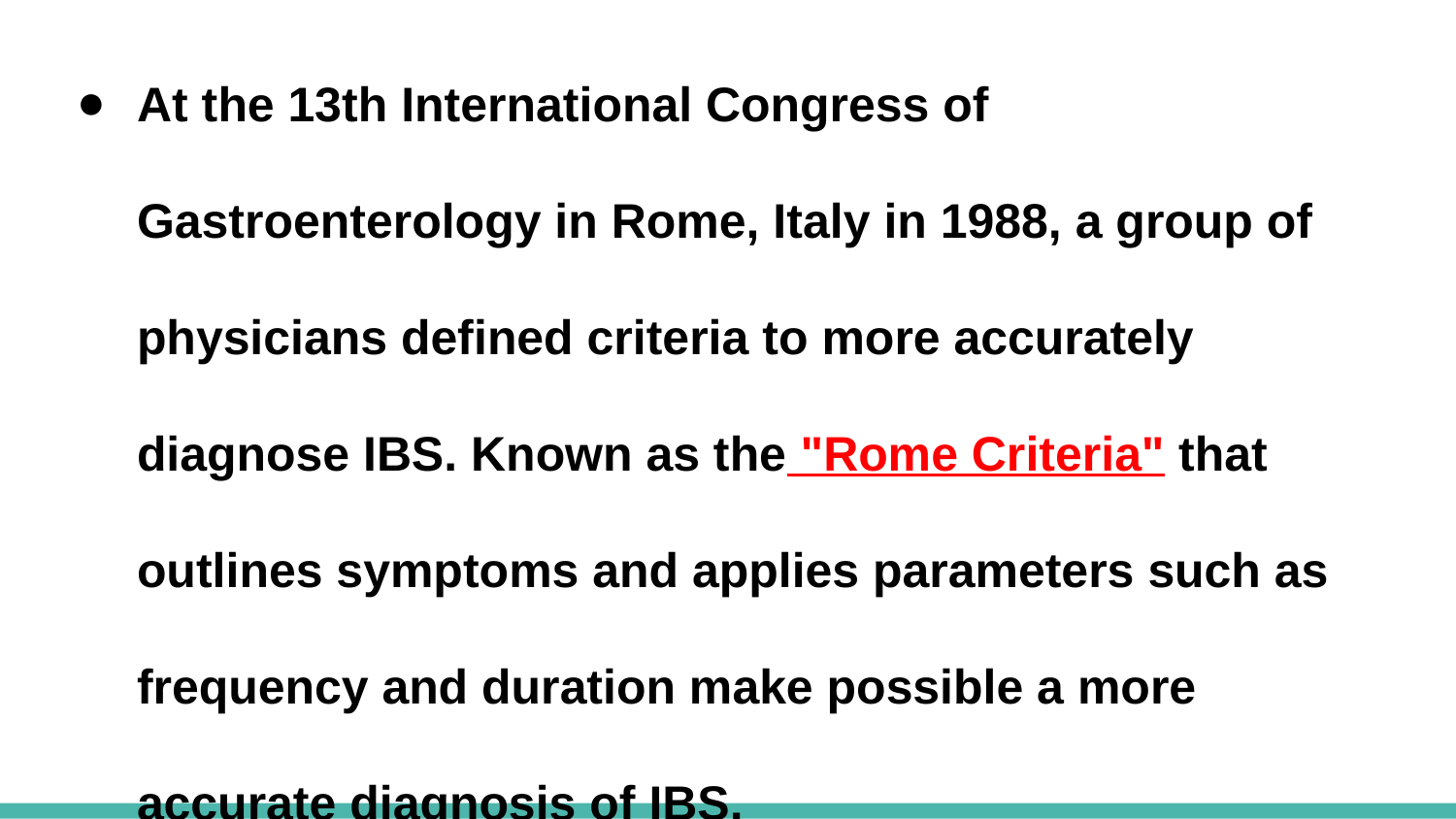

At the 13th International Congress of Gastroenterology in Rome, Italy in 1988, a group of physicians defined criteria to more accurately diagnose IBS. Known as the "Rome Criteria" that outlines symptoms and applies parameters such as frequency and duration make possible a more accurate diagnosis of IBS.

#